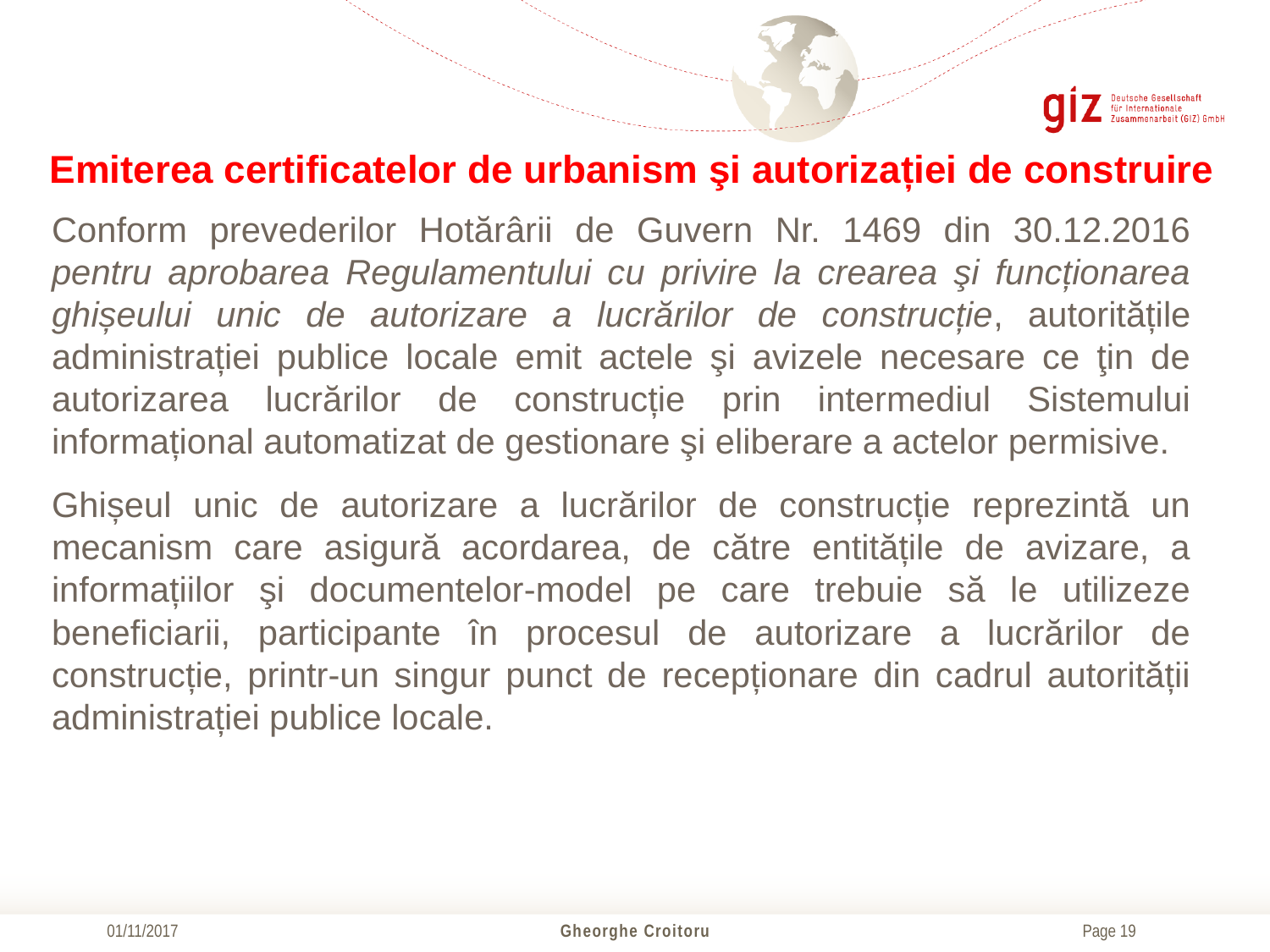

# Emiterea certificatelor de urbanism şi autorizației de construire
Conform prevederilor Hotărârii de Guvern Nr. 1469 din 30.12.2016 pentru aprobarea Regulamentului cu privire la crearea şi funcționarea ghișeului unic de autorizare a lucrărilor de construcție, autoritățile administrației publice locale emit actele şi avizele necesare ce ţin de autorizarea lucrărilor de construcție prin intermediul Sistemului informațional automatizat de gestionare şi eliberare a actelor permisive.

Ghișeul unic de autorizare a lucrărilor de construcție reprezintă un mecanism care asigură acordarea, de către entitățile de avizare, a informațiilor şi documentelor-model pe care trebuie să le utilizeze beneficiarii, participante în procesul de autorizare a lucrărilor de construcție, printr-un singur punct de recepționare din cadrul autorității administrației publice locale.

01/11/2017
Gheorghe Croitoru